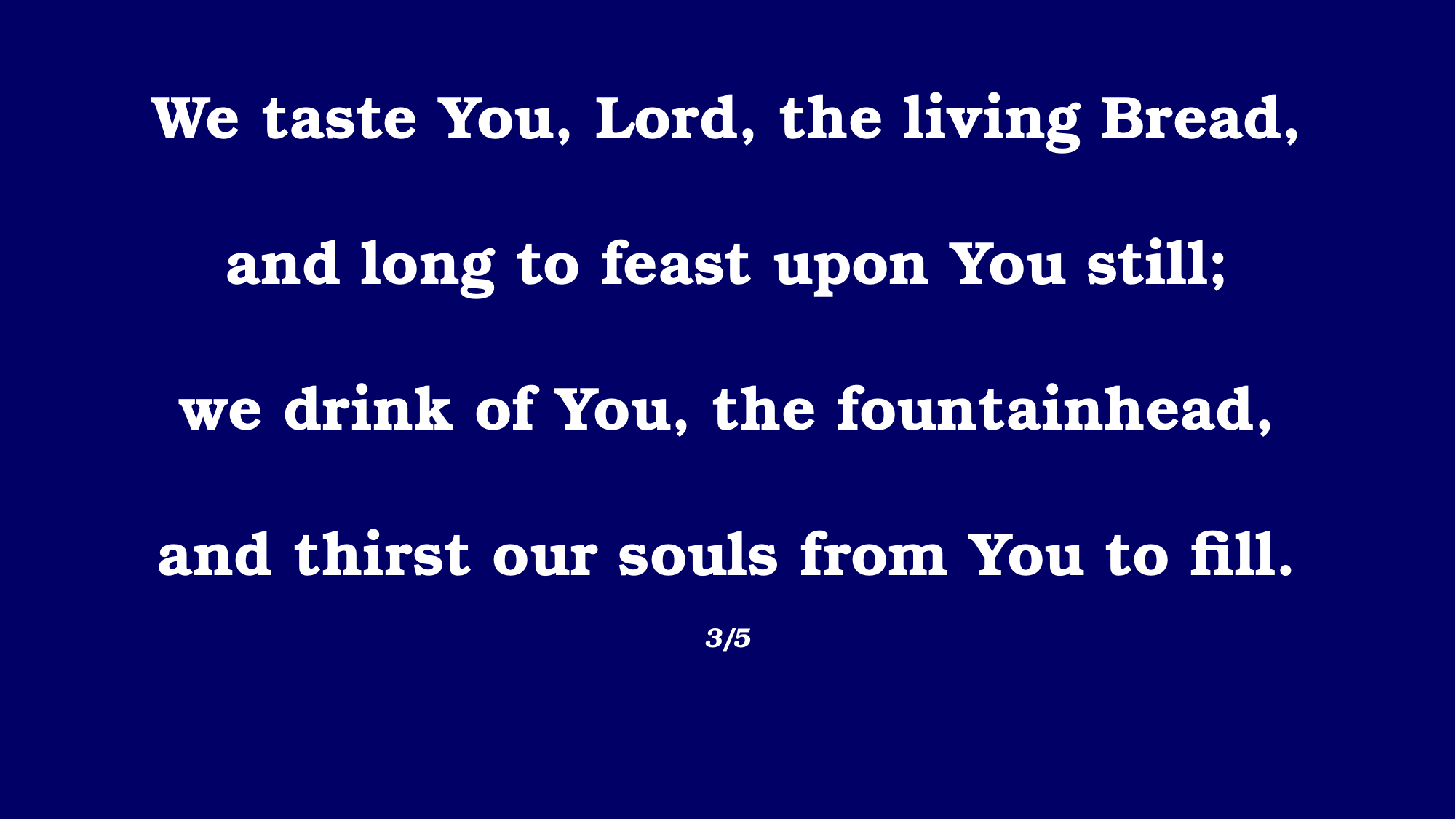

We taste You, Lord, the living Bread,
and long to feast upon You still;
we drink of You, the fountainhead,
and thirst our souls from You to fill.
3/5